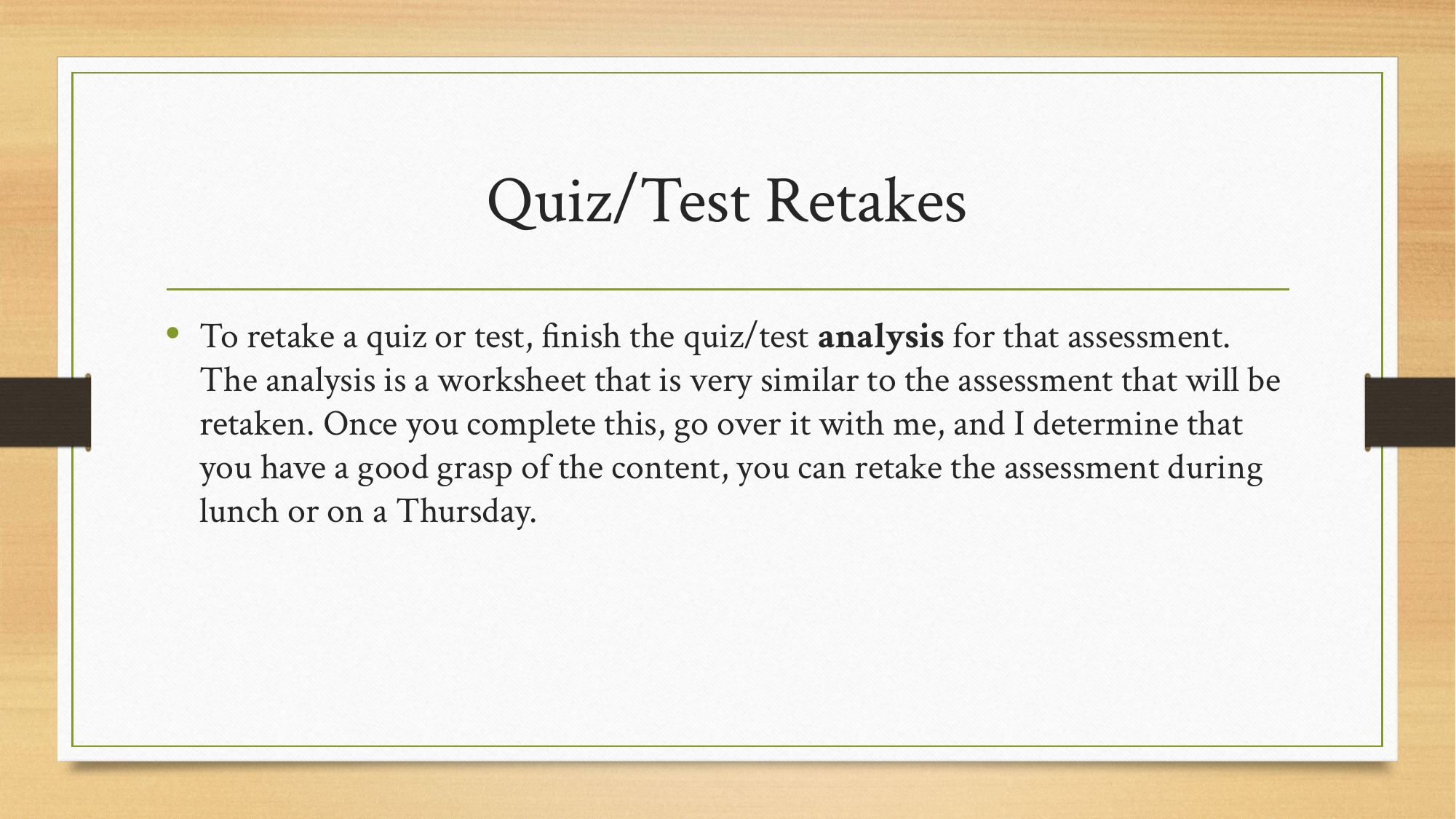

# Quiz/Test Retakes
To retake a quiz or test, finish the quiz/test analysis for that assessment. The analysis is a worksheet that is very similar to the assessment that will be retaken. Once you complete this, go over it with me, and I determine that you have a good grasp of the content, you can retake the assessment during lunch or on a Thursday.